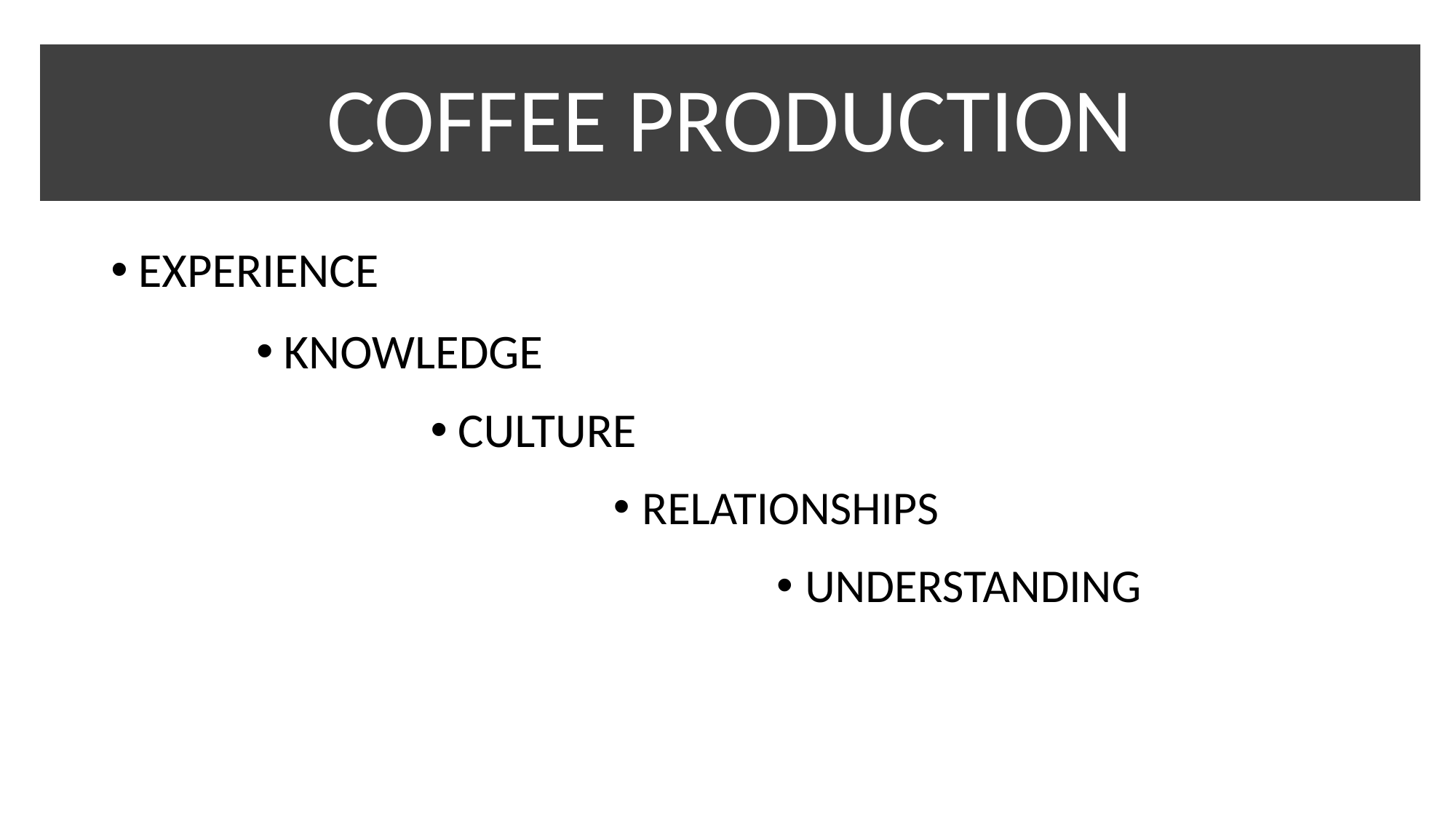

# COFFEE PRODUCTION
EXPERIENCE
KNOWLEDGE
CULTURE
RELATIONSHIPS
UNDERSTANDING